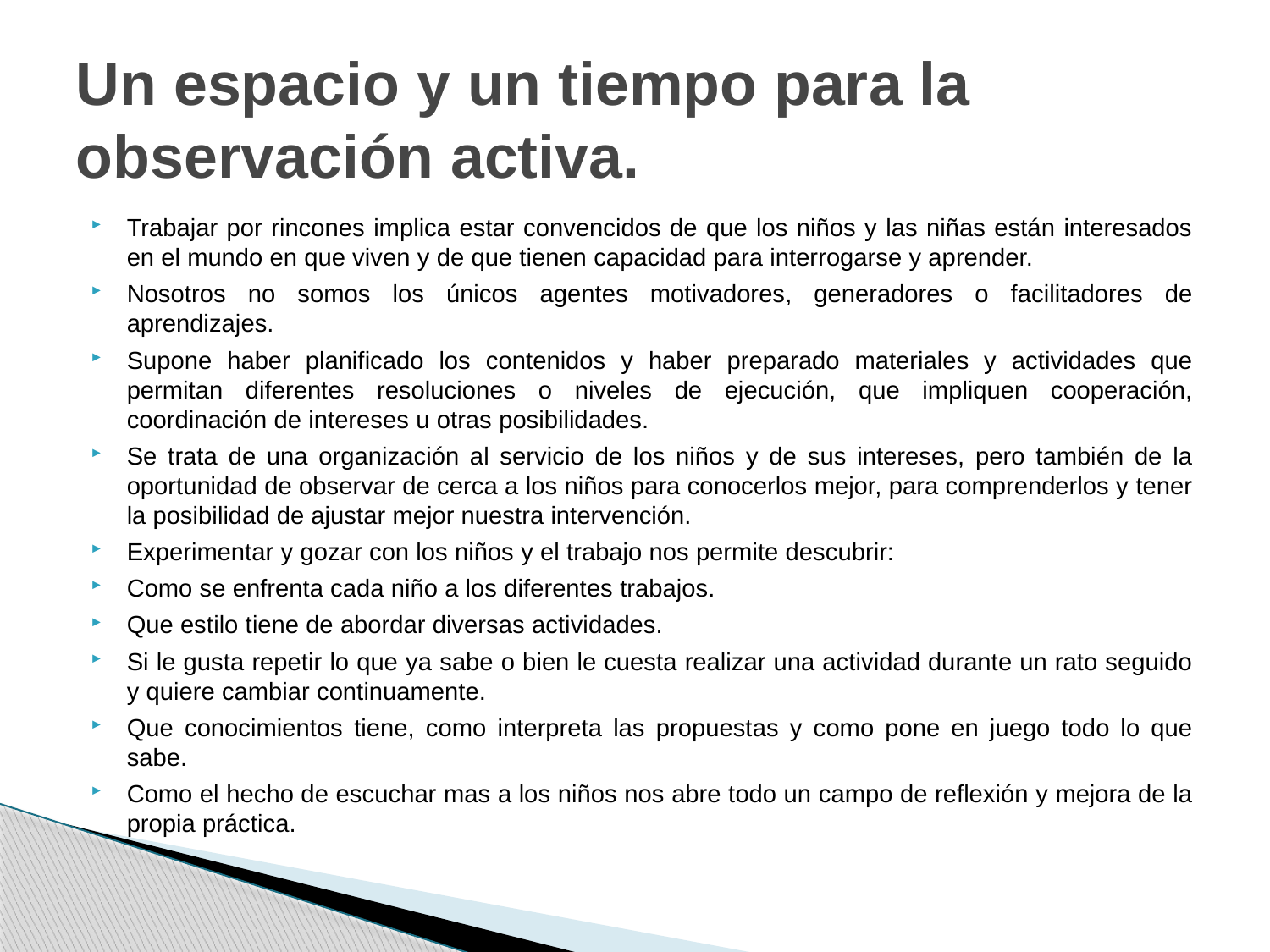

# Un espacio y un tiempo para la observación activa.
Trabajar por rincones implica estar convencidos de que los niños y las niñas están interesados en el mundo en que viven y de que tienen capacidad para interrogarse y aprender.
Nosotros no somos los únicos agentes motivadores, generadores o facilitadores de aprendizajes.
Supone haber planificado los contenidos y haber preparado materiales y actividades que permitan diferentes resoluciones o niveles de ejecución, que impliquen cooperación, coordinación de intereses u otras posibilidades.
Se trata de una organización al servicio de los niños y de sus intereses, pero también de la oportunidad de observar de cerca a los niños para conocerlos mejor, para comprenderlos y tener la posibilidad de ajustar mejor nuestra intervención.
Experimentar y gozar con los niños y el trabajo nos permite descubrir:
Como se enfrenta cada niño a los diferentes trabajos.
Que estilo tiene de abordar diversas actividades.
Si le gusta repetir lo que ya sabe o bien le cuesta realizar una actividad durante un rato seguido y quiere cambiar continuamente.
Que conocimientos tiene, como interpreta las propuestas y como pone en juego todo lo que sabe.
Como el hecho de escuchar mas a los niños nos abre todo un campo de reflexión y mejora de la propia práctica.